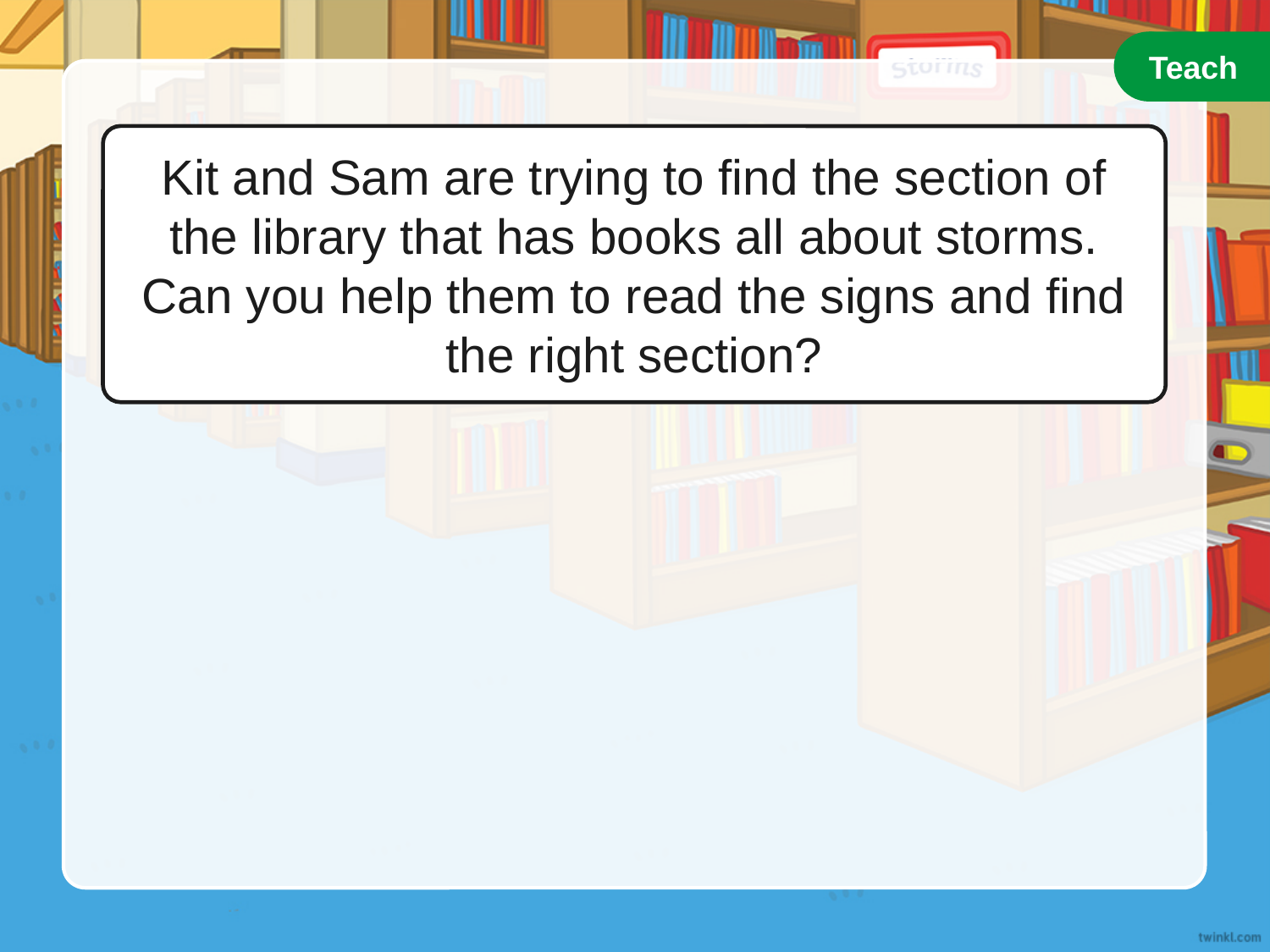

Teach
Kit and Sam are trying to find the section of the library that has books all about storms. Can you help them to read the signs and find the right section?